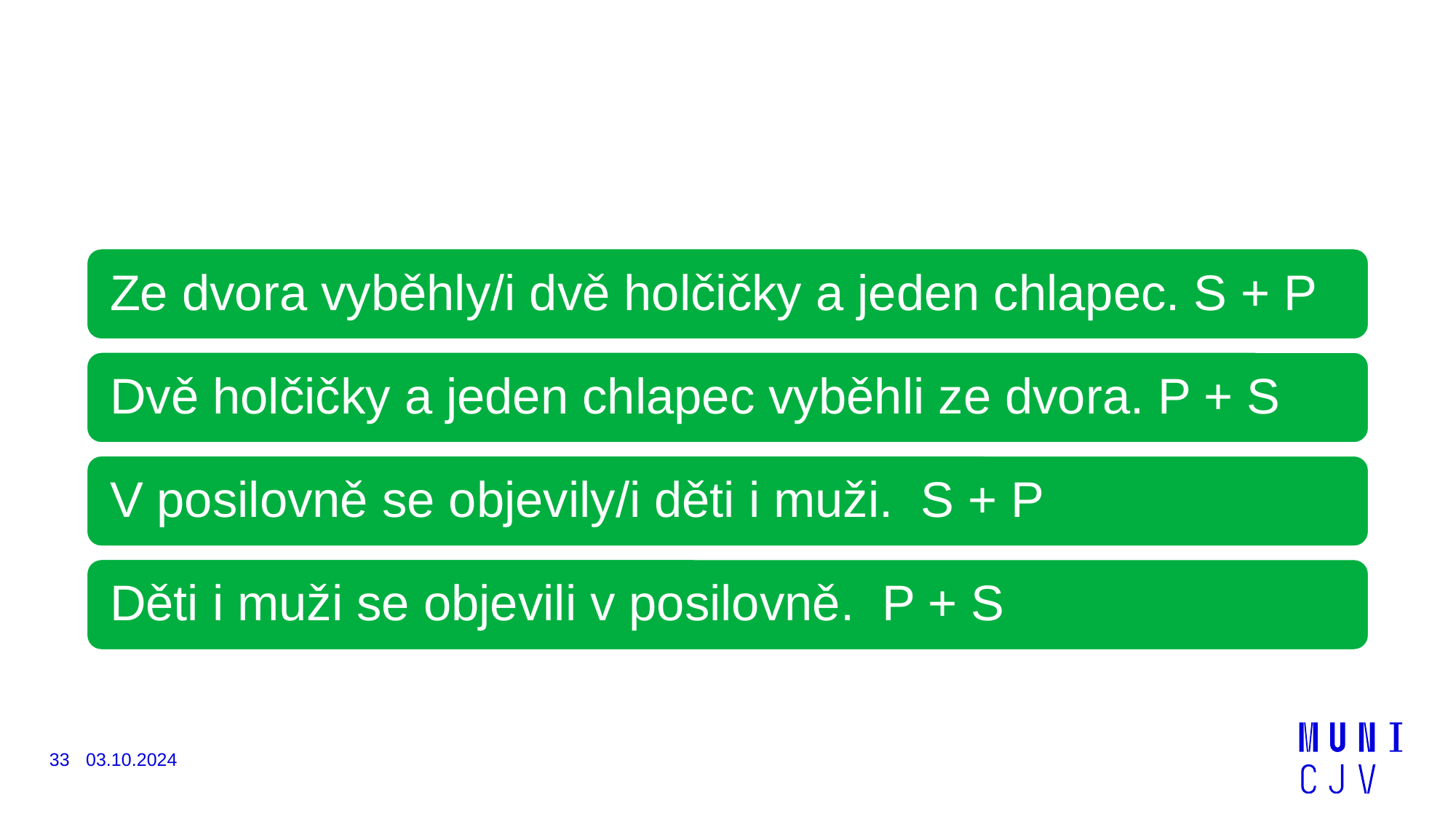

#
Ze dvora vyběhly/i dvě holčičky a jeden chlapec. S + P
Dvě holčičky a jeden chlapec vyběhli ze dvora. P + S
V posilovně se objevily/i děti i muži.  S + P
Děti i muži se objevili v posilovně.  P + S
33
03.10.2024